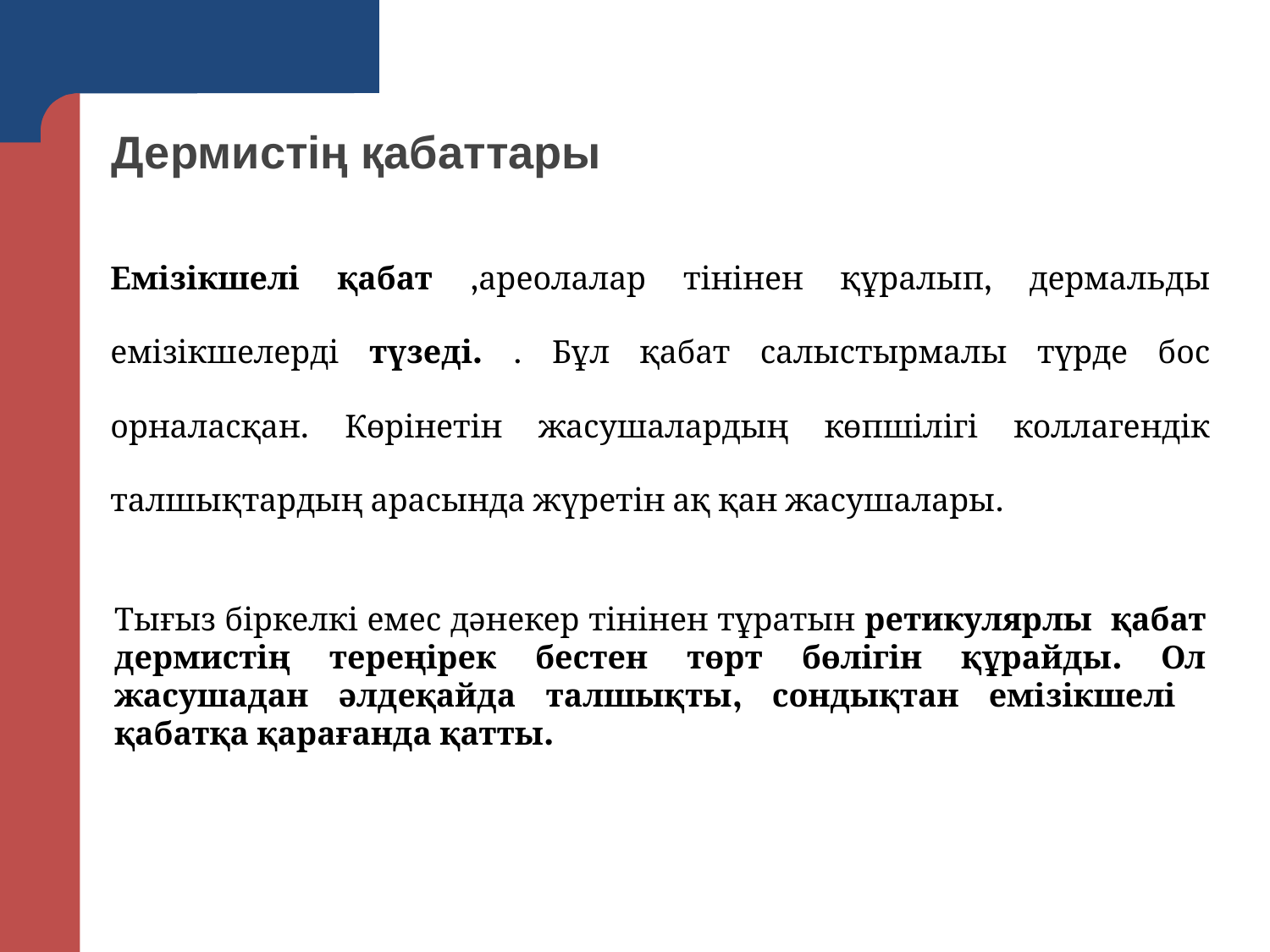

Дермистің қабаттары
Емізікшелі қабат ,ареолалар тінінен құралып, дермальды емізікшелерді түзеді. . Бұл қабат салыстырмалы түрде бос орналасқан. Көрінетін жасушалардың көпшілігі коллагендік талшықтардың арасында жүретін ақ қан жасушалары.
Тығыз біркелкі емес дәнекер тінінен тұратын ретикулярлы  қабат дермистің тереңірек бестен төрт бөлігін құрайды. Ол жасушадан әлдеқайда талшықты, сондықтан емізікшелі  қабатқа қарағанда қатты.